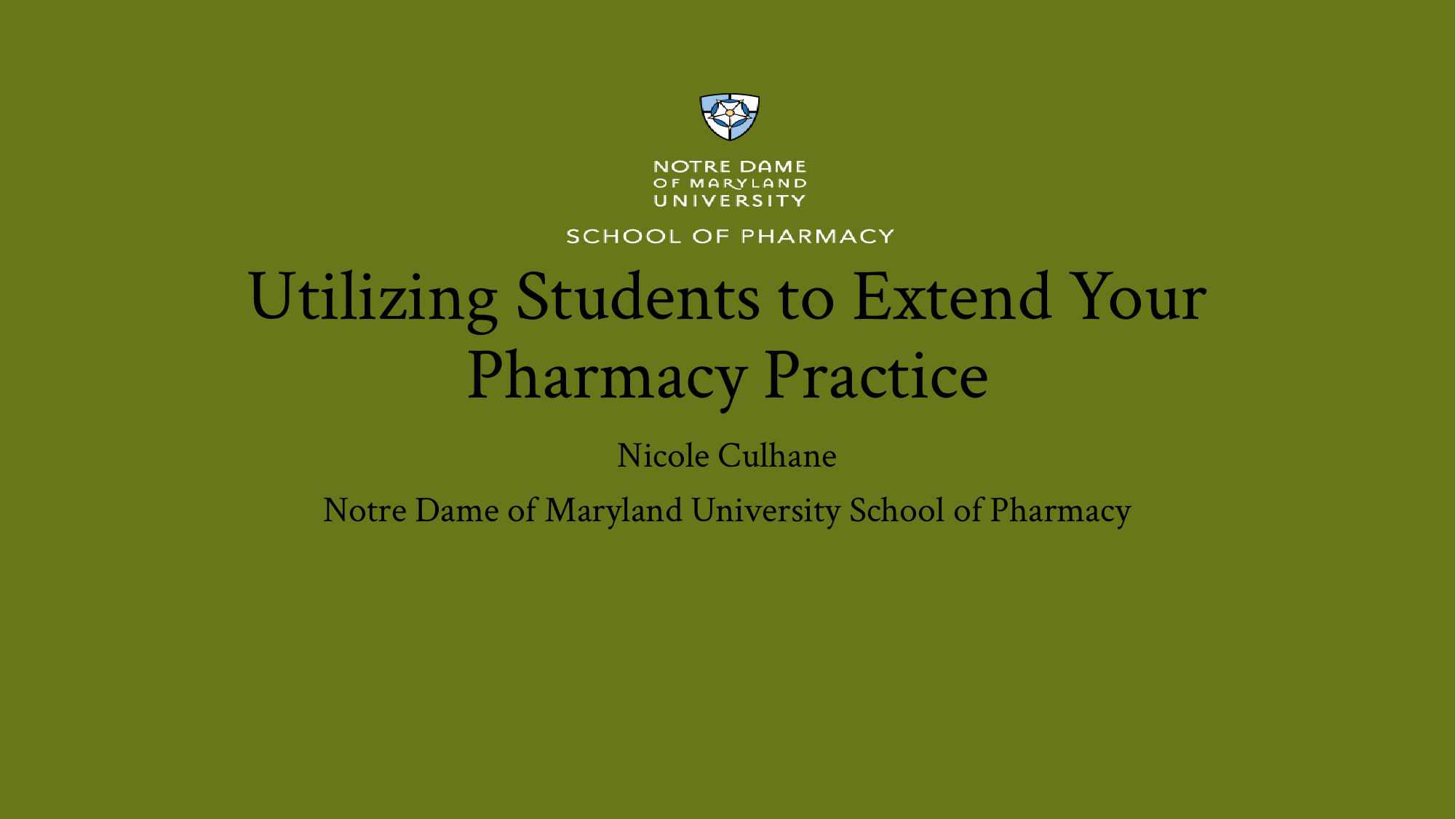

# Utilizing Students to Extend Your Pharmacy Practice
Nicole Culhane
Notre Dame of Maryland University School of Pharmacy